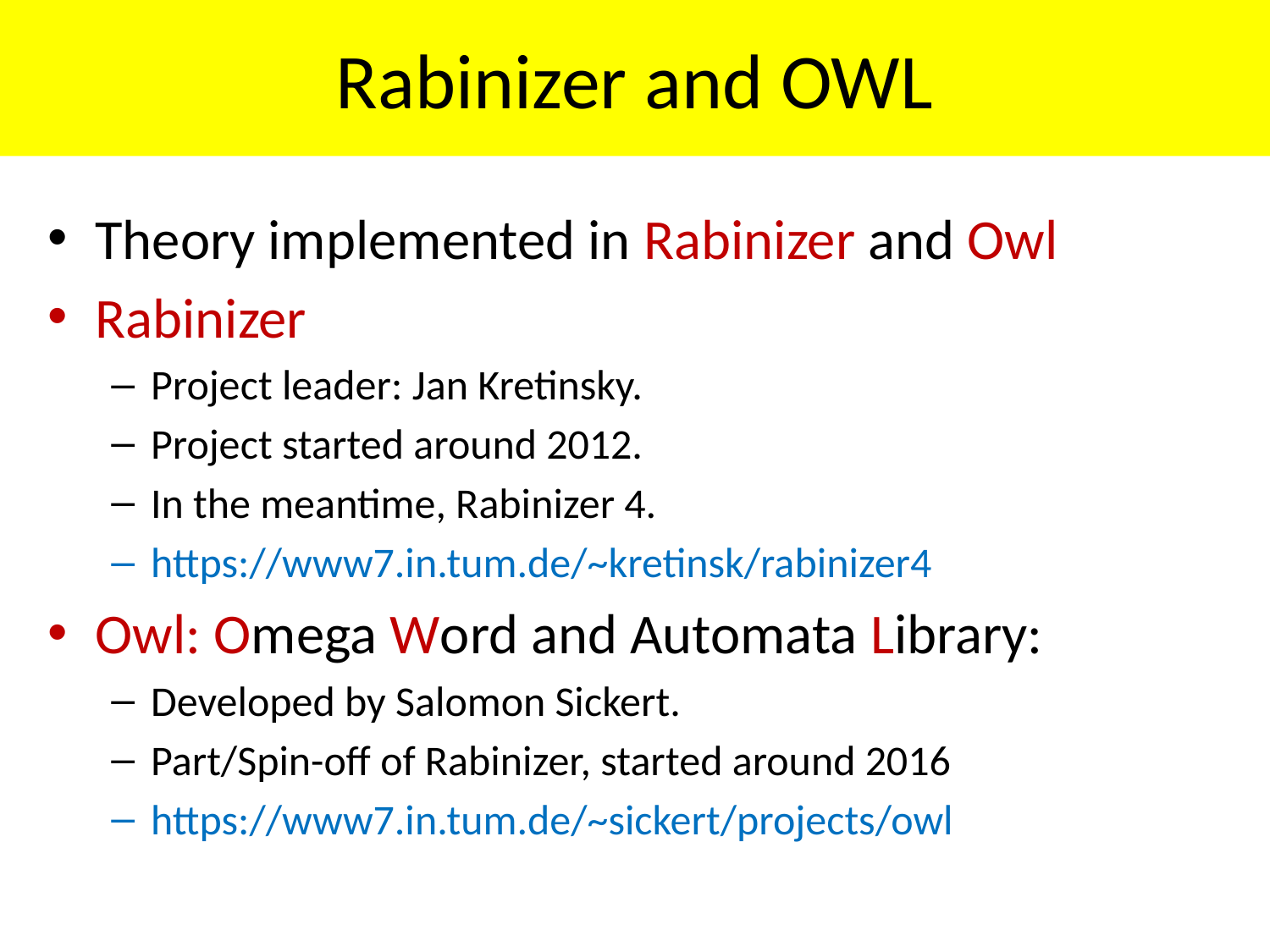

# Rabinizer and OWL
Theory implemented in Rabinizer and Owl
Rabinizer
Project leader: Jan Kretinsky.
Project started around 2012.
In the meantime, Rabinizer 4.
https://www7.in.tum.de/~kretinsk/rabinizer4
Owl: Omega Word and Automata Library:
Developed by Salomon Sickert.
Part/Spin-off of Rabinizer, started around 2016
https://www7.in.tum.de/~sickert/projects/owl